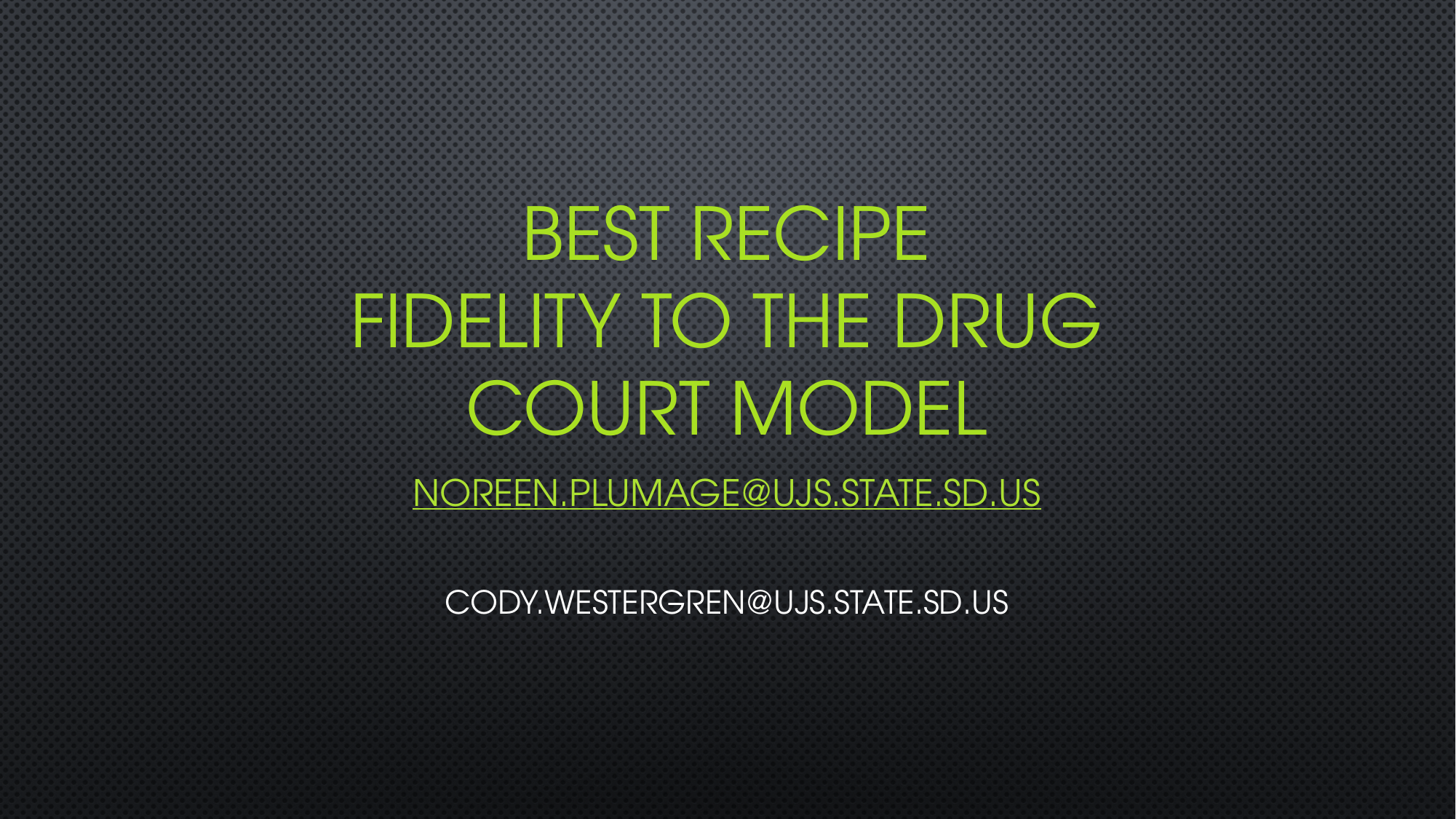

# Best Recipe Fidelity to the DRug Court Model
Noreen.plumage@ujs.state.sd.us

Cody.Westergren@ujs.state.sd.us